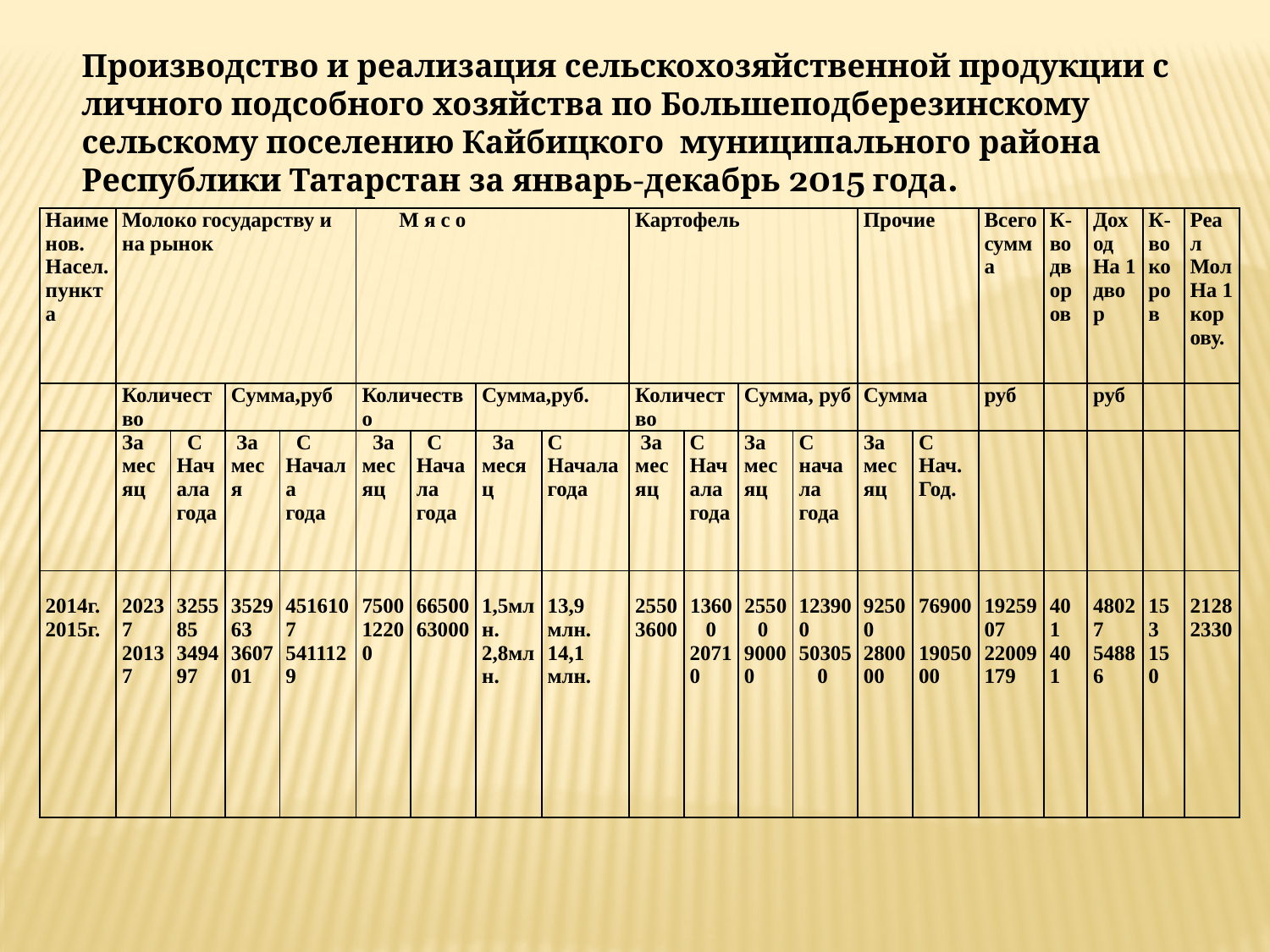

Производство и реализация сельскохозяйственной продукции с личного подсобного хозяйства по Большеподберезинскому  сельскому поселению Кайбицкого  муниципального района Республики Татарстан за январь-декабрь 2015 года.
| Наименов. Насел. пункта | Молоко государству и на рынок |  |  |  | М я с о |  |  |  | Картофель |  |  |  | Прочие |  | Всего сумма | К-во дворов | Доход На 1 двор | К-во коров | Реал Мол На 1 корову. |
| --- | --- | --- | --- | --- | --- | --- | --- | --- | --- | --- | --- | --- | --- | --- | --- | --- | --- | --- | --- |
|  | Количество |  | Сумма,руб |  | Количество |  | Сумма,руб. |  | Количество |  | Сумма, руб |  | Сумма |  | руб |  | руб |  |  |
|  | За месяц | С Начала года | За меся | С Начала года | За месяц | С Начала года | За месяц | С Начала года | За месяц | С Начала года | За месяц | С начала года | За месяц | С Нач. Год. |  |  |  |  |  |
| 2014г. 2015г. | 20237 20137 | 325585 349497 | 352963 360701 | 4516107 5411129 | 7500 12200 | 66500 63000 | 1,5млн. 2,8млн. | 13,9 млн. 14,1 млн. | 2550 3600 | 13600 20710 | 25500 90000 | 123900 503050 | 92500 280000 | 76900 1905000 | 1925907 22009179 | 401 401 | 48027 54886 | 153 150 | 2128 2330 |